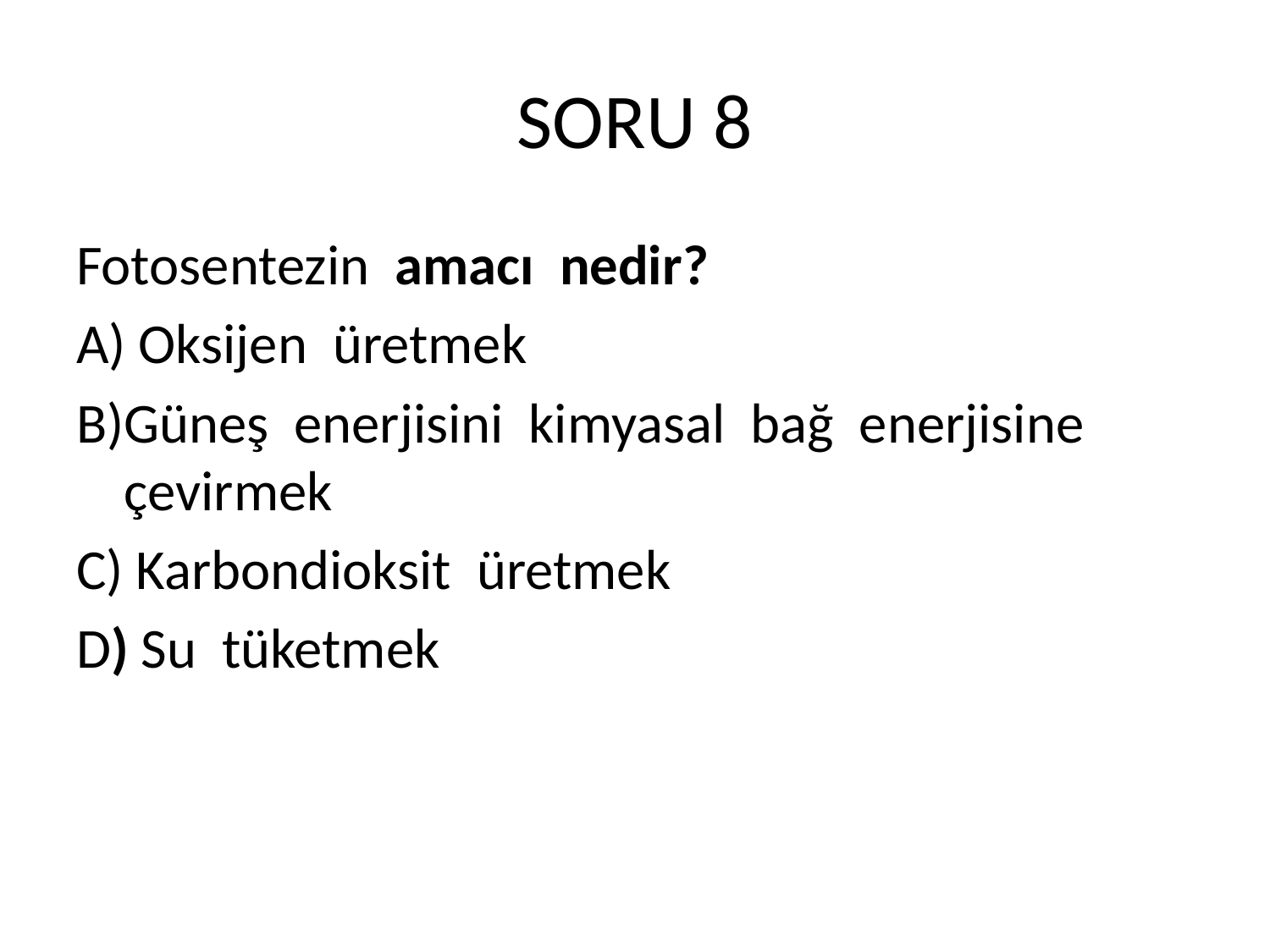

# SORU 8
Fotosentezin  amacı  nedir?
A) Oksijen  üretmek
B)Güneş  enerjisini  kimyasal  bağ  enerjisine  çevirmek
C) Karbondioksit  üretmek
D) Su  tüketmek